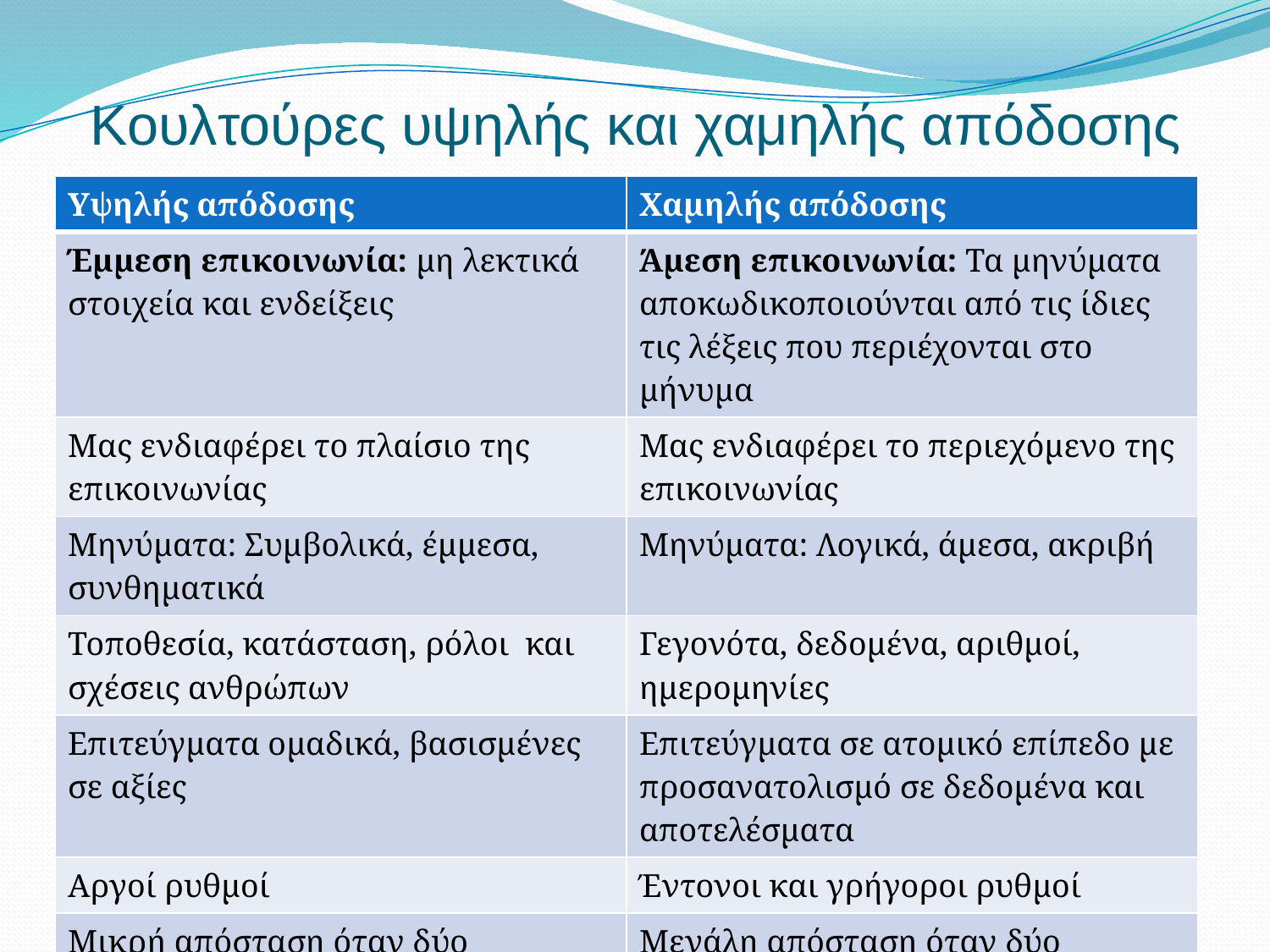

# Κουλτούρες υψηλής και χαμηλής απόδοσης
| Υψηλής απόδοσης | Χαμηλής απόδοσης |
| --- | --- |
| Έμμεση επικοινωνία: μη λεκτικά στοιχεία και ενδείξεις | Άμεση επικοινωνία: Τα μηνύματα αποκωδικοποιούνται από τις ίδιες τις λέξεις που περιέχονται στο μήνυμα |
| Μας ενδιαφέρει το πλαίσιο της επικοινωνίας | Μας ενδιαφέρει το περιεχόμενο της επικοινωνίας |
| Μηνύματα: Συμβολικά, έμμεσα, συνθηματικά | Μηνύματα: Λογικά, άμεσα, ακριβή |
| Τοποθεσία, κατάσταση, ρόλοι και σχέσεις ανθρώπων | Γεγονότα, δεδομένα, αριθμοί, ημερομηνίες |
| Επιτεύγματα ομαδικά, βασισμένες σε αξίες | Επιτεύγματα σε ατομικό επίπεδο με προσανατολισμό σε δεδομένα και αποτελέσματα |
| Αργοί ρυθμοί | Έντονοι και γρήγοροι ρυθμοί |
| Μικρή απόσταση όταν δύο άνθρωποι συνομιλούν | Μεγάλη απόσταση όταν δύο άνθρωποι συνομιλούν |